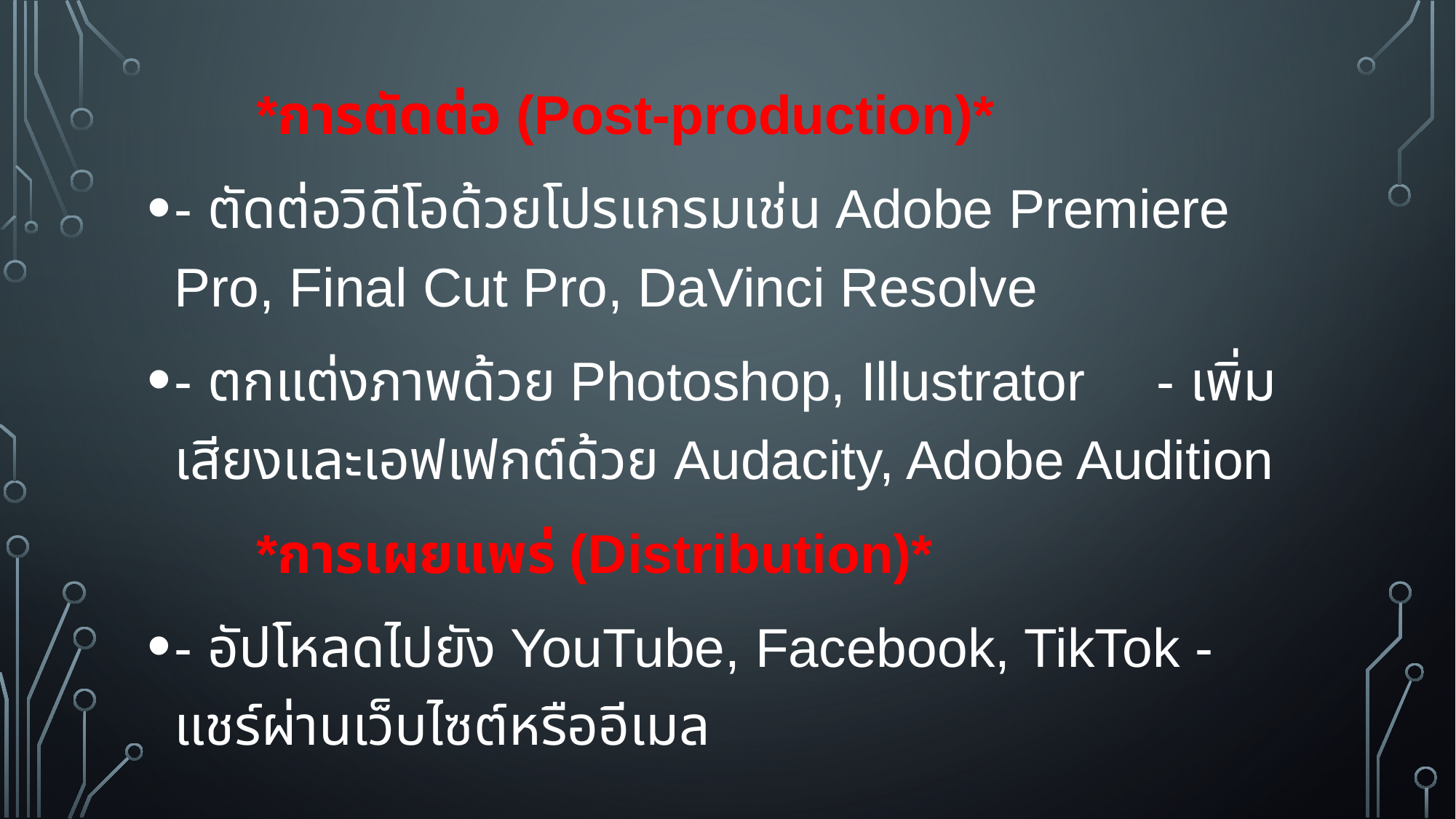

#
	*การตัดต่อ (Post-production)*
- ตัดต่อวิดีโอด้วยโปรแกรมเช่น Adobe Premiere Pro, Final Cut Pro, DaVinci Resolve
- ตกแต่งภาพด้วย Photoshop, Illustrator 	- เพิ่มเสียงและเอฟเฟกต์ด้วย Audacity, Adobe Audition
	*การเผยแพร่ (Distribution)*
- อัปโหลดไปยัง YouTube, Facebook, TikTok - แชร์ผ่านเว็บไซต์หรืออีเมล